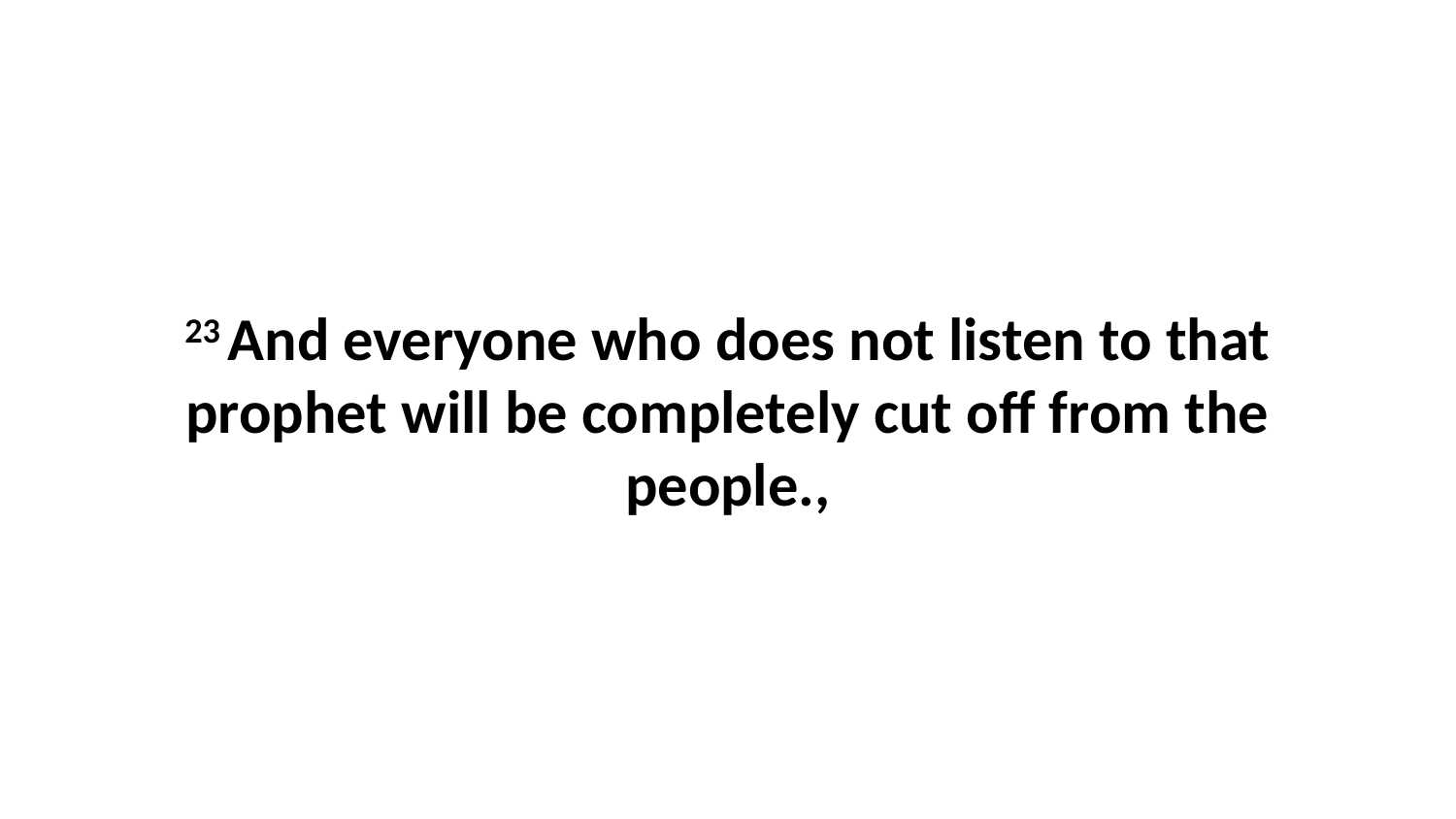

23 And everyone who does not listen to that prophet will be completely cut off from the people.,